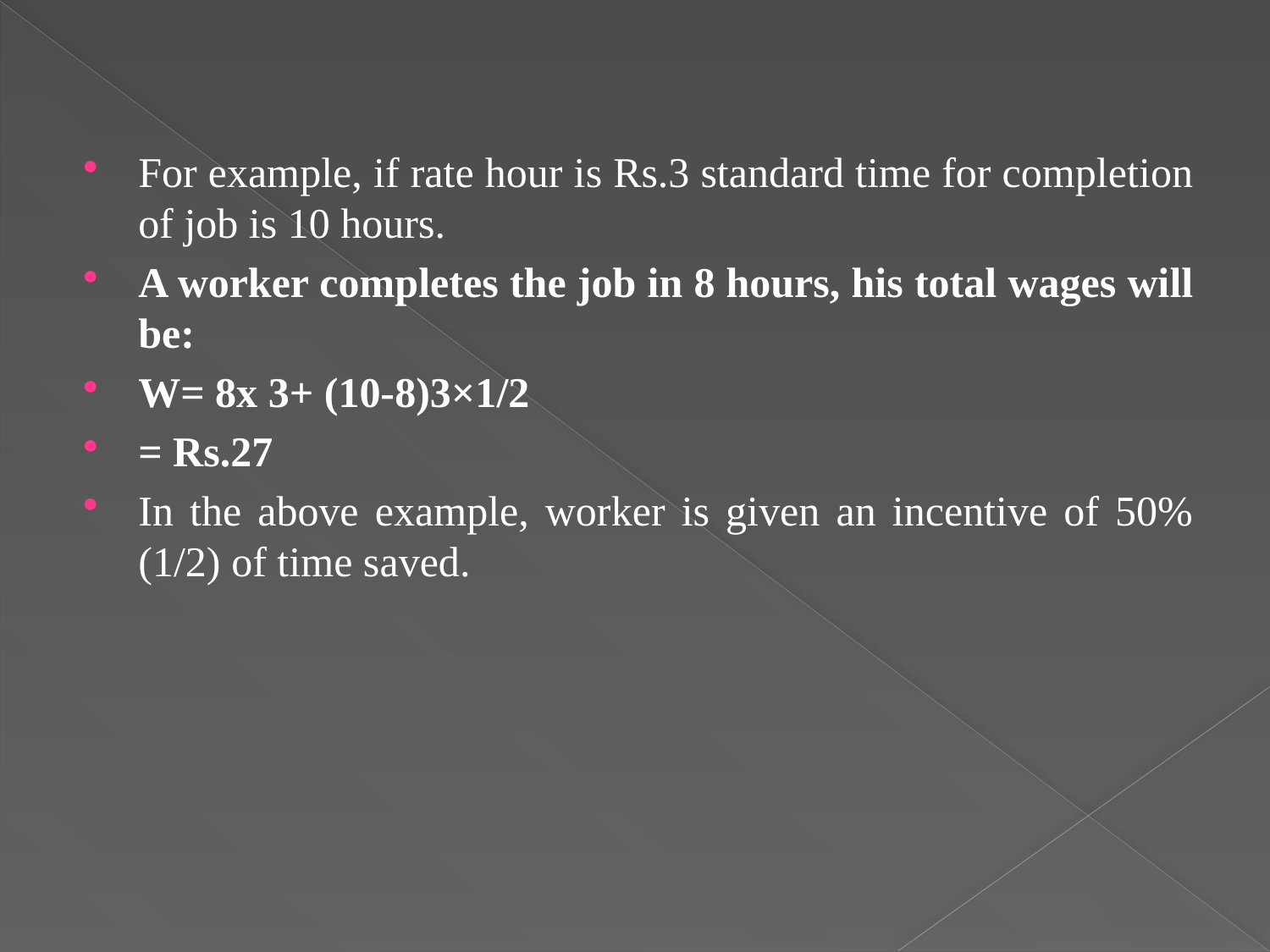

For example, if rate hour is Rs.3 standard time for completion of job is 10 hours.
A worker completes the job in 8 hours, his total wages will be:
W= 8x 3+ (10-8)3×1/2
= Rs.27
In the above example, worker is given an incentive of 50% (1/2) of time saved.